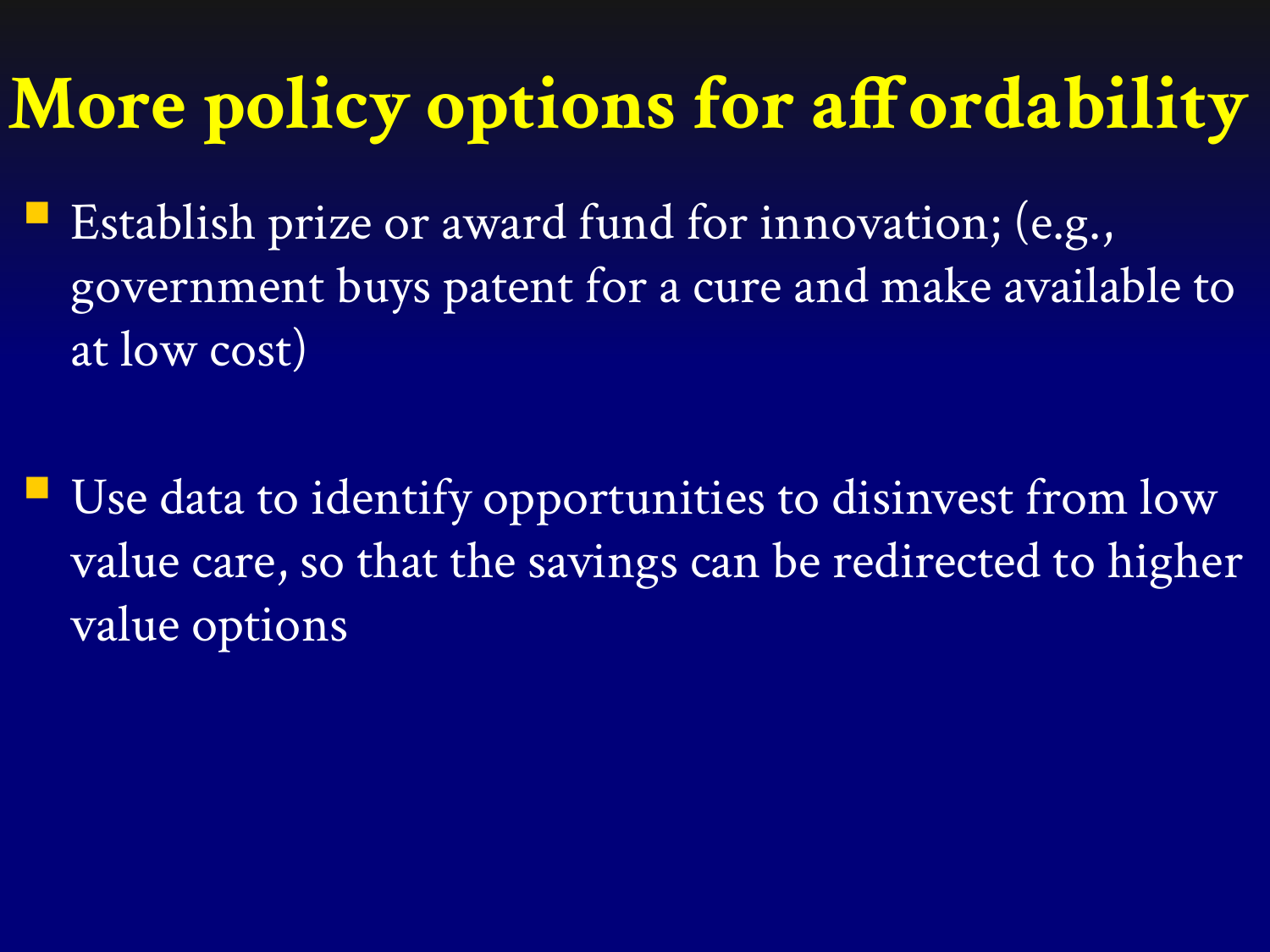

# More policy options for affordability
Establish prize or award fund for innovation; (e.g., government buys patent for a cure and make available to at low cost)

Use data to identify opportunities to disinvest from low value care, so that the savings can be redirected to higher value options